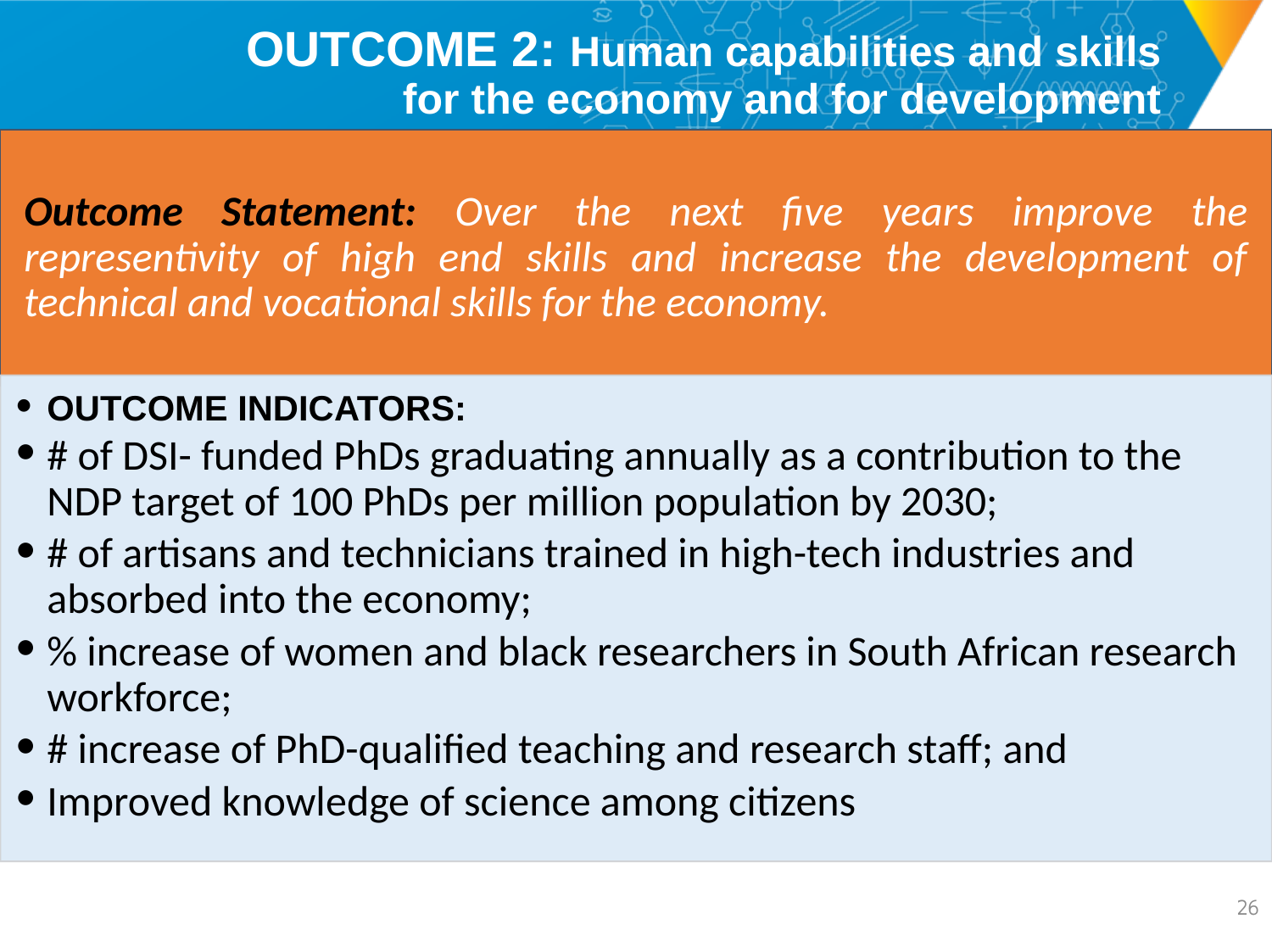

# OUTCOME 2: Human capabilities and skills for the economy and for development
Outcome Statement: Over the next five years improve the representivity of high end skills and increase the development of technical and vocational skills for the economy.
OUTCOME INDICATORS:
# of DSI- funded PhDs graduating annually as a contribution to the NDP target of 100 PhDs per million population by 2030;
# of artisans and technicians trained in high-tech industries and absorbed into the economy;
% increase of women and black researchers in South African research workforce;
# increase of PhD-qualified teaching and research staff; and
Improved knowledge of science among citizens

26